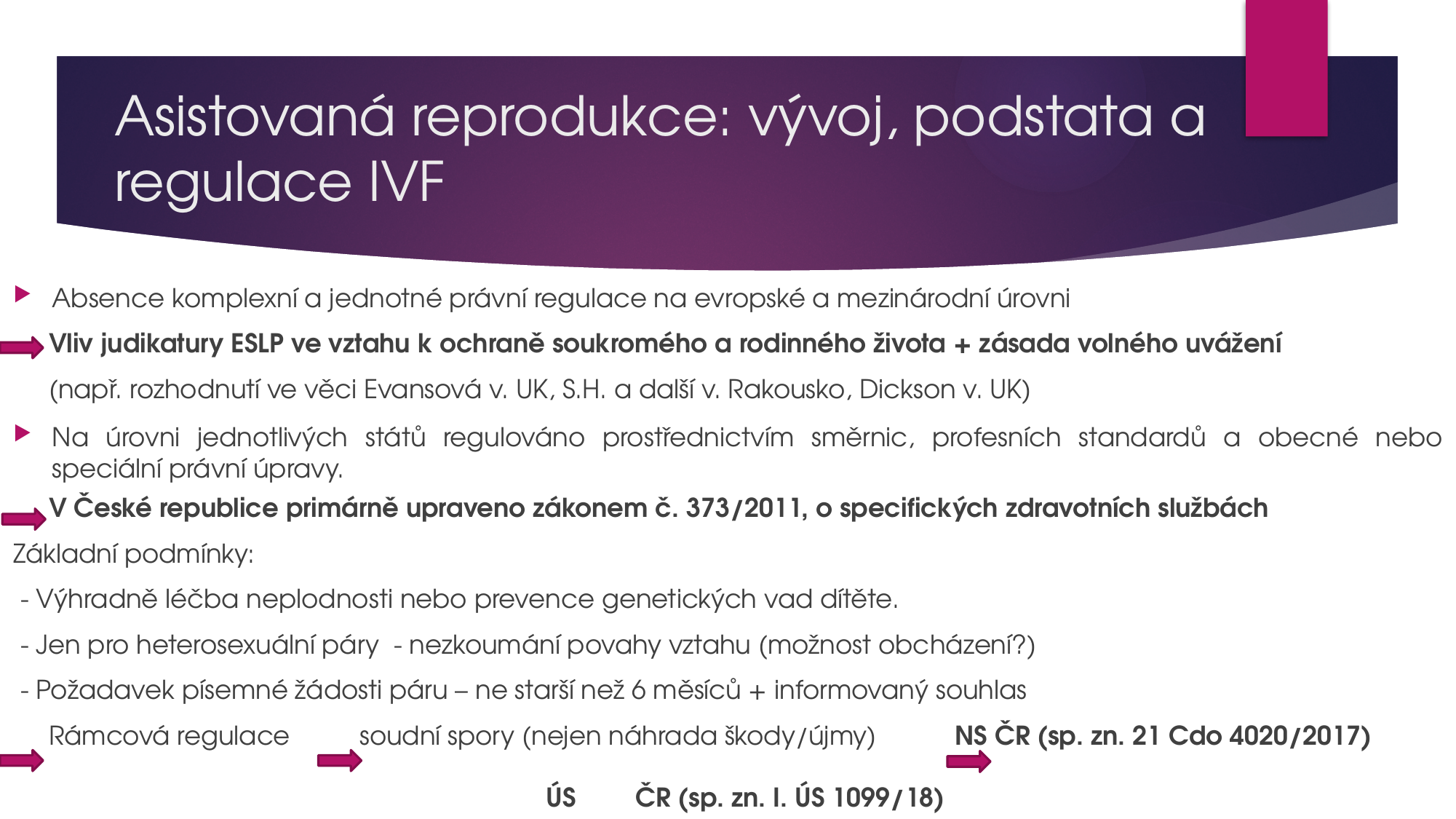

# Asistovaná reprodukce: vývoj, podstata a regulace IVF
Absence komplexní a jednotné právní regulace na evropské a mezinárodní úrovni
     Vliv judikatury ESLP ve vztahu k ochraně soukromého a rodinného života + zásada volného uvážení
     (např. rozhodnutí ve věci Evansová v. UK, S.H. a další v. Rakousko, Dickson v. UK)
Na úrovni jednotlivých států regulováno prostřednictvím směrnic, profesních standardů a obecné nebo speciální právní úpravy.
     V České republice primárně upraveno zákonem č. 373/2011, o specifických zdravotních službách
Základní podmínky:
 - Výhradně léčba neplodnosti nebo prevence genetických vad dítěte.
 - Jen pro heterosexuální páry  - nezkoumání povahy vztahu (možnost obcházení?)
 - Požadavek písemné žádosti páru – ne starší než 6 měsíců + informovaný souhlas
     Rámcová regulace 	     soudní spory (nejen náhrada škody/újmy)           NS ČR (sp. zn. 21 Cdo 4020/2017)
																		  ÚS	ČR (sp. zn. I. ÚS 1099/18)